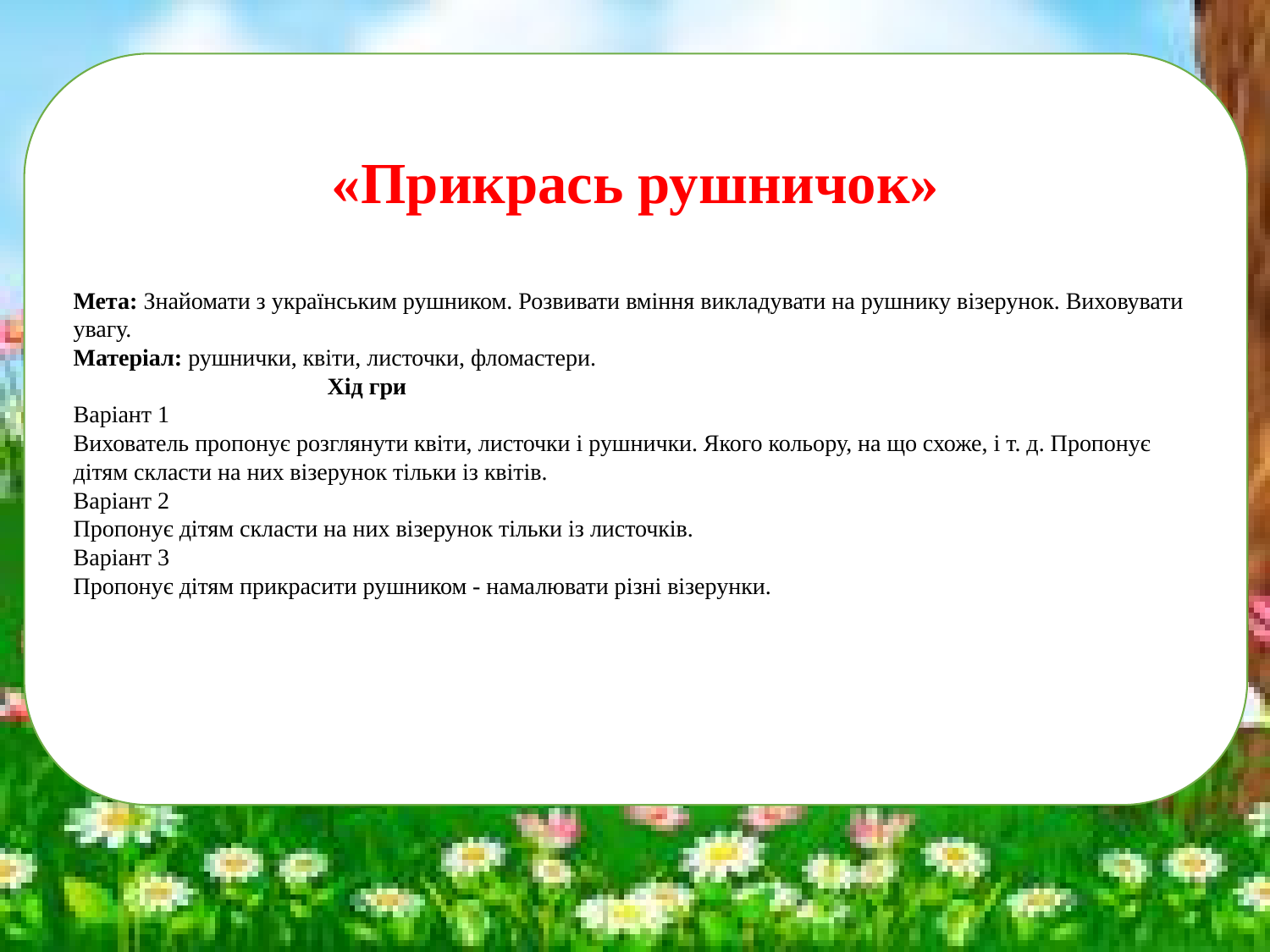

«Прикрась рушничок»

Мета: Знайомати з українським рушником. Розвивати вміння викладувати на рушнику візерунок. Виховувати увагу.
Матеріал: рушнички, квіти, листочки, фломастери.
                           	Хід гри
Варіант 1
Вихователь пропонує розглянути квіти, листочки і рушнички. Якого кольору, на що схоже, і т. д. Пропонує дітям скласти на них візерунок тільки із квітів.
Варіант 2
Пропонує дітям скласти на них візерунок тільки із листочків.
Варіант 3
Пропонує дітям прикрасити рушником - намалювати різні візерунки.